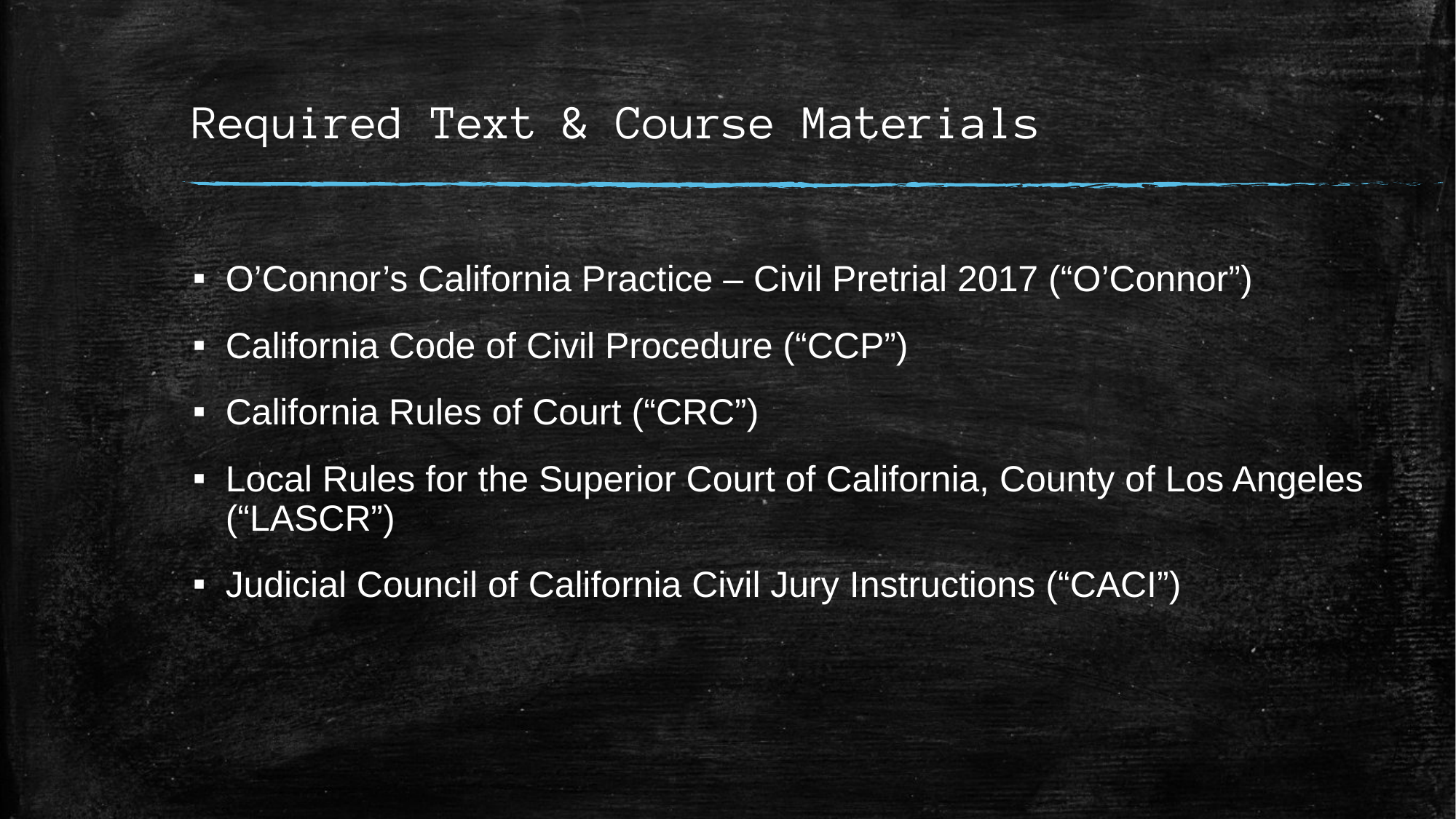

# Required Text & Course Materials
O’Connor’s California Practice – Civil Pretrial 2017 (“O’Connor”)
California Code of Civil Procedure (“CCP”)
California Rules of Court (“CRC”)
Local Rules for the Superior Court of California, County of Los Angeles (“LASCR”)
Judicial Council of California Civil Jury Instructions (“CACI”)